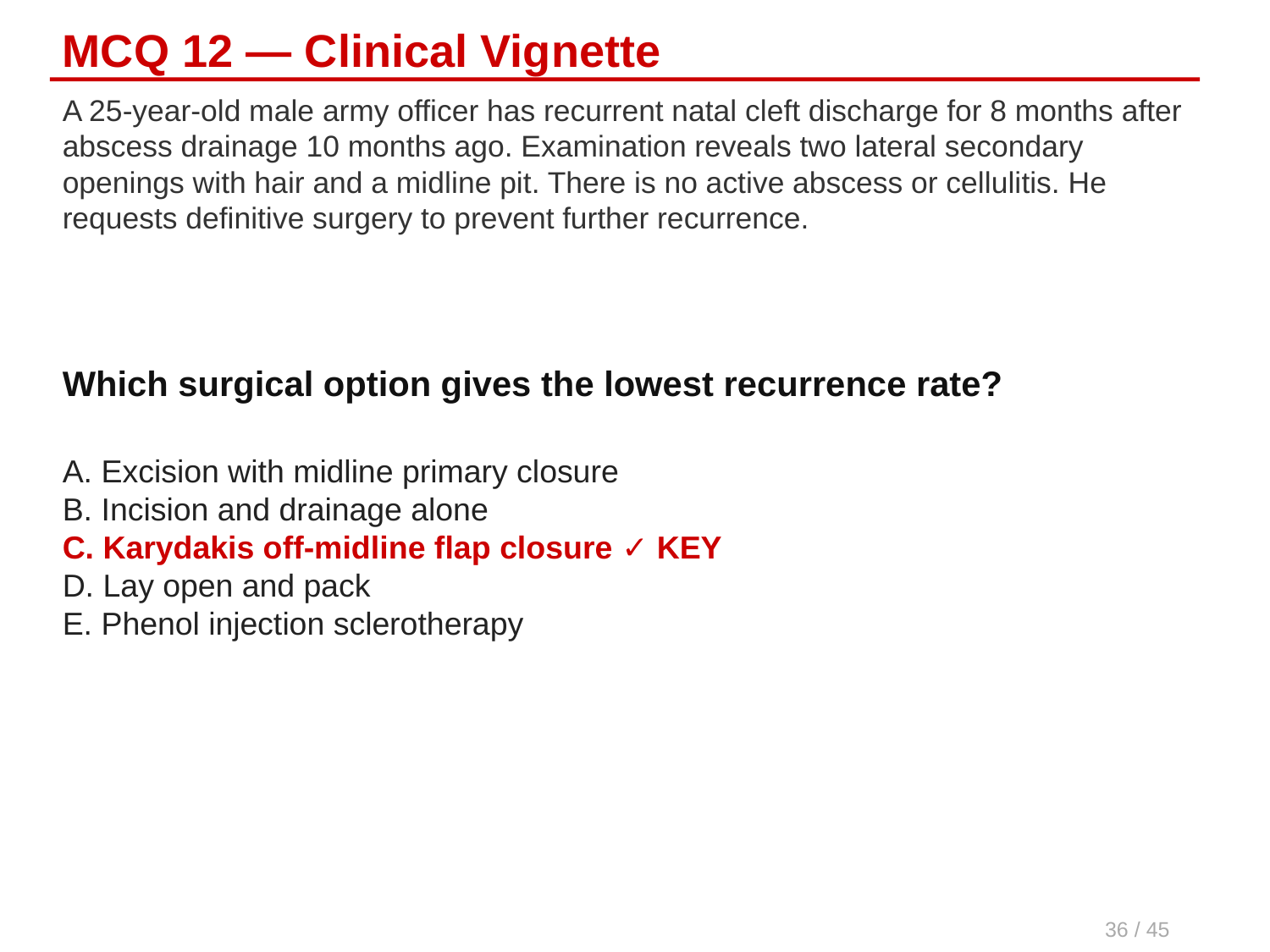

MCQ 12 — Clinical Vignette

A 25-year-old male army officer has recurrent natal cleft discharge for 8 months after abscess drainage 10 months ago. Examination reveals two lateral secondary openings with hair and a midline pit. There is no active abscess or cellulitis. He requests definitive surgery to prevent further recurrence.
Which surgical option gives the lowest recurrence rate?
A. Excision with midline primary closure
B. Incision and drainage alone
C. Karydakis off-midline flap closure ✓ KEY
D. Lay open and pack
E. Phenol injection sclerotherapy
36 / 45